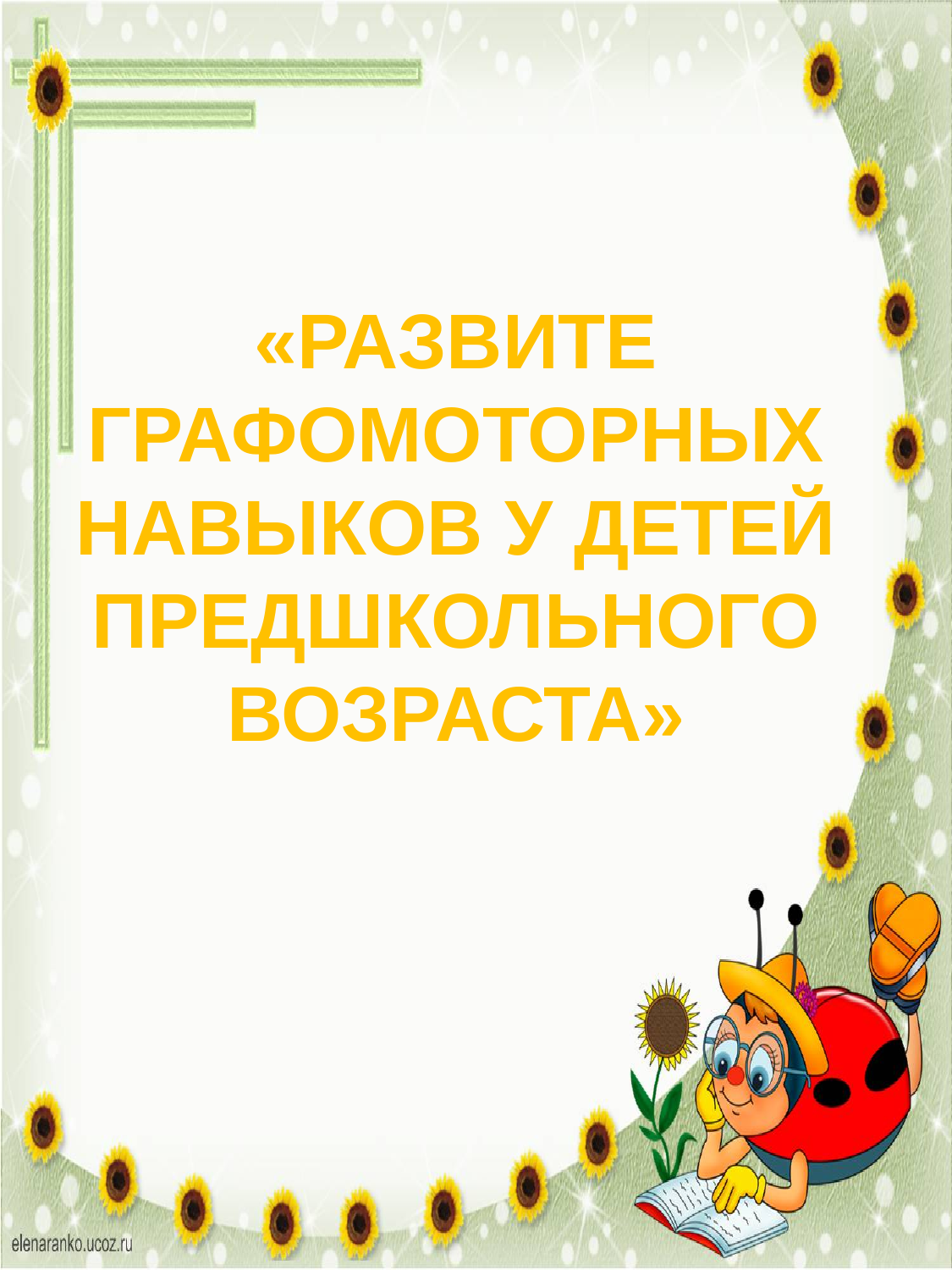

«РАЗВИТЕ ГРАФОМОТОРНЫХ НАВЫКОВ У ДЕТЕЙ ПРЕДШКОЛЬНОГО ВОЗРАСТА»